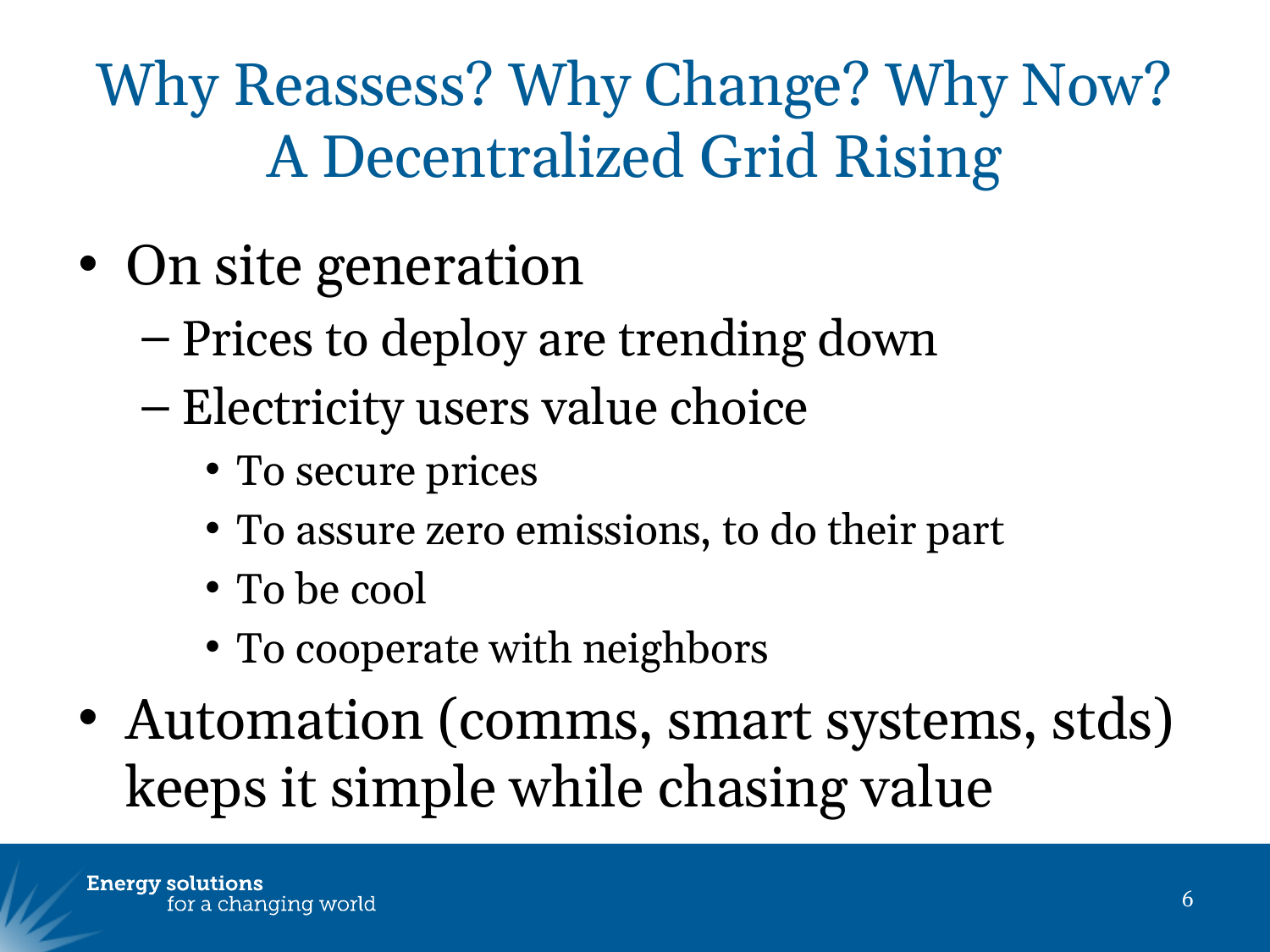

# Why Reassess? Why Change? Why Now? A Decentralized Grid Rising
On site generation
Prices to deploy are trending down
Electricity users value choice
To secure prices
To assure zero emissions, to do their part
To be cool
To cooperate with neighbors
Automation (comms, smart systems, stds) keeps it simple while chasing value
6